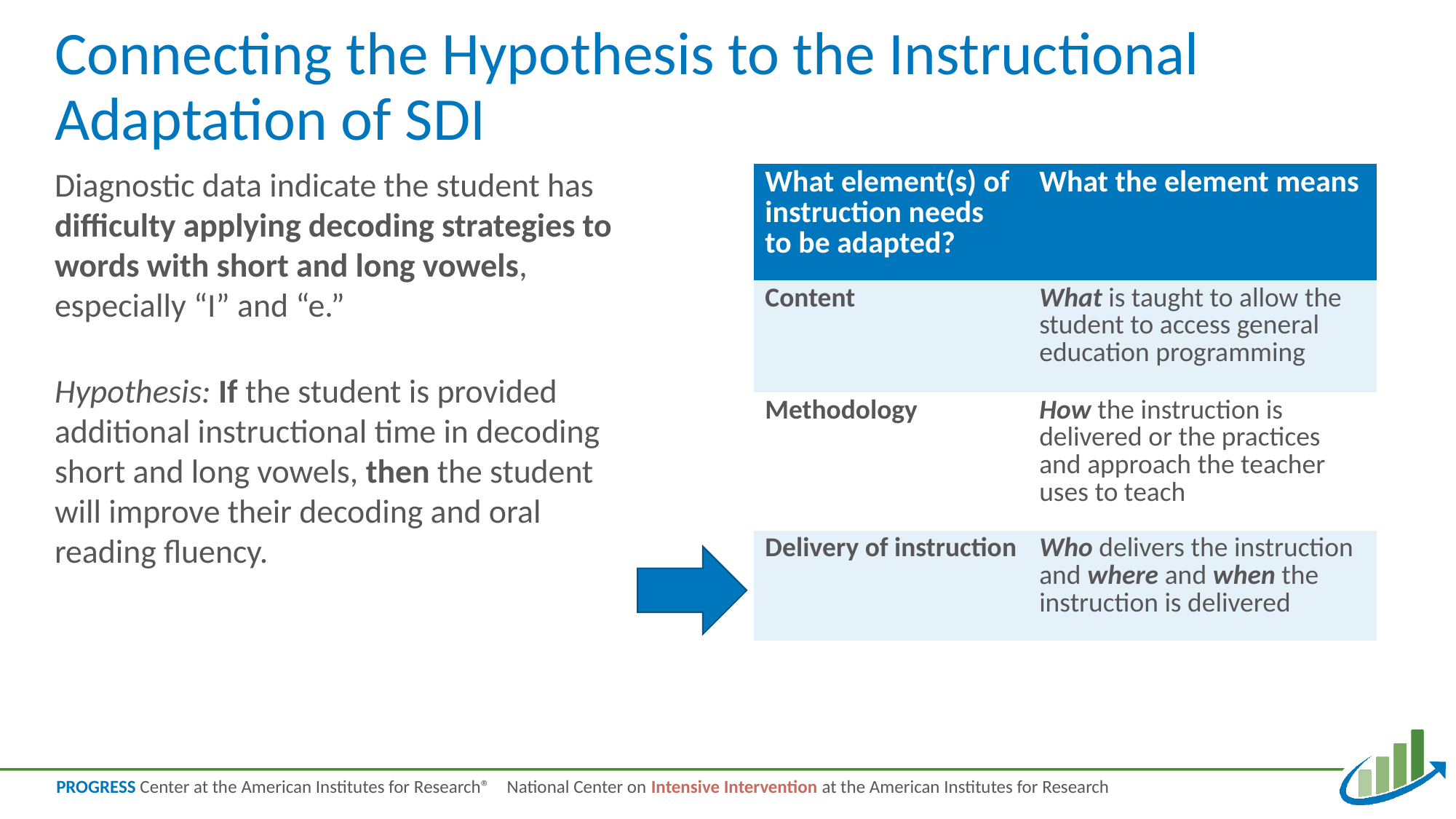

# Connecting the Hypothesis to the Instructional Adaptation of SDI 3
Diagnostic data indicate the student has difficulty applying decoding strategies to words with short and long vowels, especially “I” and “e.”
Hypothesis: If the student is provided additional instructional time in decoding short and long vowels, then the student will improve their decoding and oral reading fluency.

| What element(s) of instruction needs to be adapted? | What the element means |
| --- | --- |
| Content | What is taught to allow the student to access general education programming |
| Methodology | How the instruction is delivered or the practices and approach the teacher uses to teach |
| Delivery of instruction | Who delivers the instruction and where and when the instruction is delivered |

National Center on Intensive Intervention at the American Institutes for Research